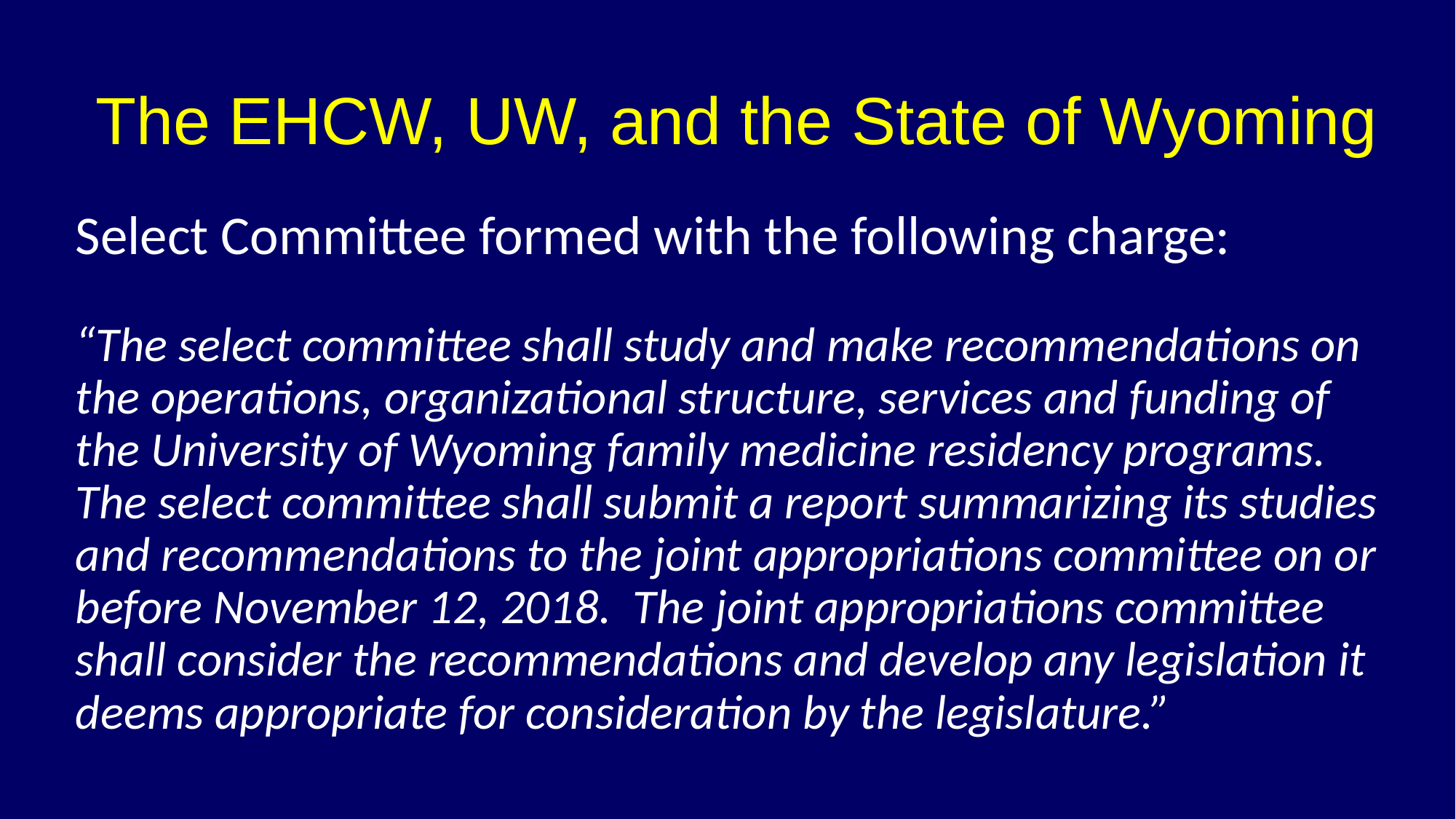

# The EHCW, UW, and the State of Wyoming
Select Committee formed with the following charge:

“The select committee shall study and make recommendations on the operations, organizational structure, services and funding of the University of Wyoming family medicine residency programs.  The select committee shall submit a report summarizing its studies and recommendations to the joint appropriations committee on or before November 12, 2018.  The joint appropriations committee shall consider the recommendations and develop any legislation it deems appropriate for consideration by the legislature.”